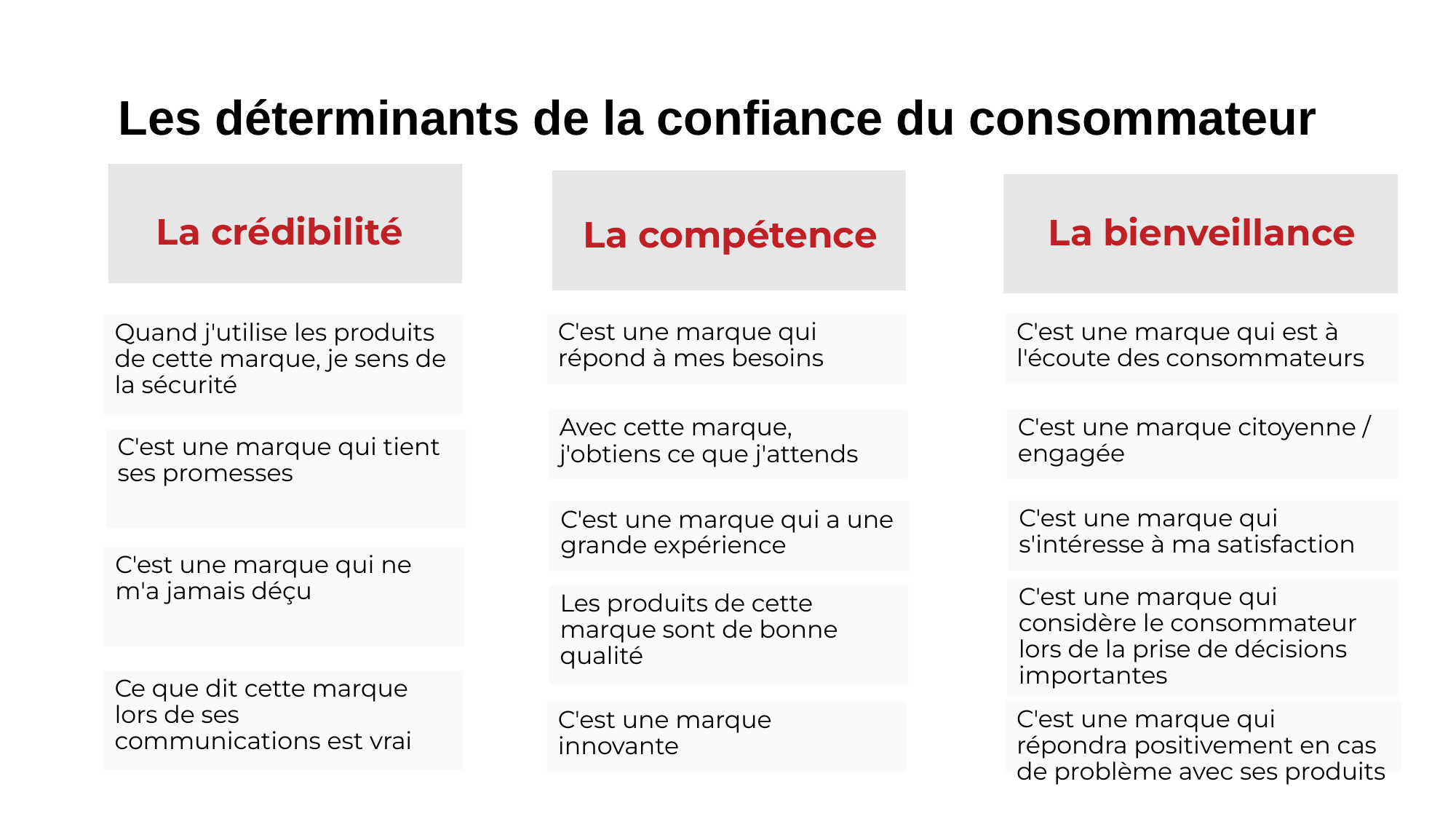

Les déterminants de la confiance du consommateur

La crédibilité
La bienveillance
La compétence
C'est une marque qui est à l'écoute des consommateurs
C'est une marque qui répond à mes besoins
Quand j'utilise les produits de cette marque, je sens de la sécurité
C'est une marque citoyenne / engagée
Avec cette marque, j'obtiens ce que j'attends
C'est une marque qui tient ses promesses
C'est une marque qui s'intéresse à ma satisfaction
C'est une marque qui a une grande expérience
C'est une marque qui ne m'a jamais déçu
C'est une marque qui considère le consommateur lors de la prise de décisions importantes
Les produits de cette marque sont de bonne qualité
Ce que dit cette marque lors de ses communications est vrai
C'est une marque qui répondra positivement en cas de problème avec ses produits
C'est une marque innovante